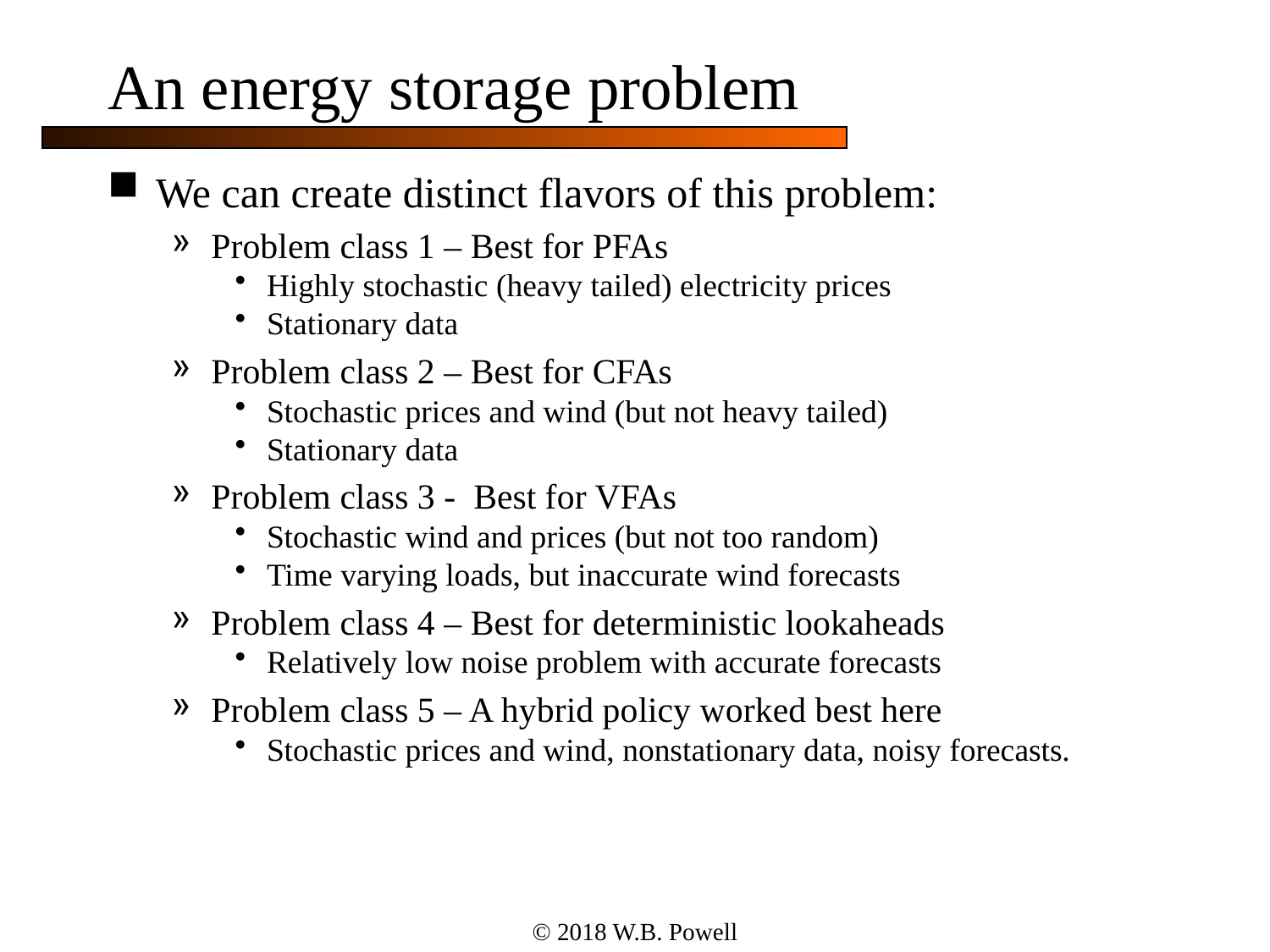

# An energy storage problem
We can create distinct flavors of this problem:
Problem class 1 – Best for PFAs
Highly stochastic (heavy tailed) electricity prices
Stationary data
Problem class 2 – Best for CFAs
Stochastic prices and wind (but not heavy tailed)
Stationary data
Problem class 3 -  Best for VFAs
Stochastic wind and prices (but not too random)
Time varying loads, but inaccurate wind forecasts
Problem class 4 – Best for deterministic lookaheads
Relatively low noise problem with accurate forecasts
Problem class 5 – A hybrid policy worked best here
Stochastic prices and wind, nonstationary data, noisy forecasts.

© 2018 W.B. Powell